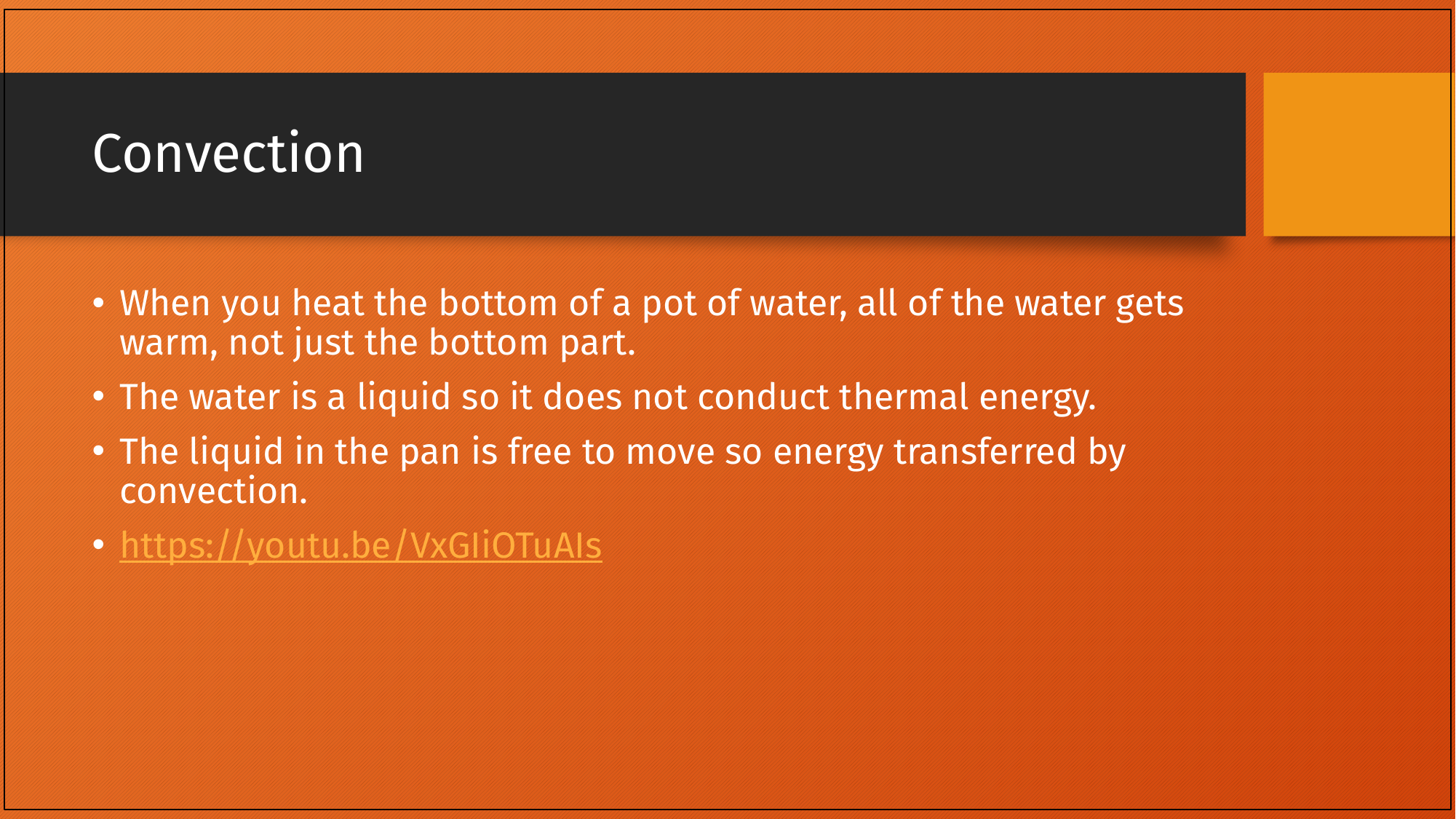

# Convection
When you heat the bottom of a pot of water, all of the water gets warm, not just the bottom part.
The water is a liquid so it does not conduct thermal energy.
The liquid in the pan is free to move so energy transferred by convection.
https://youtu.be/VxGIiOTuAIs